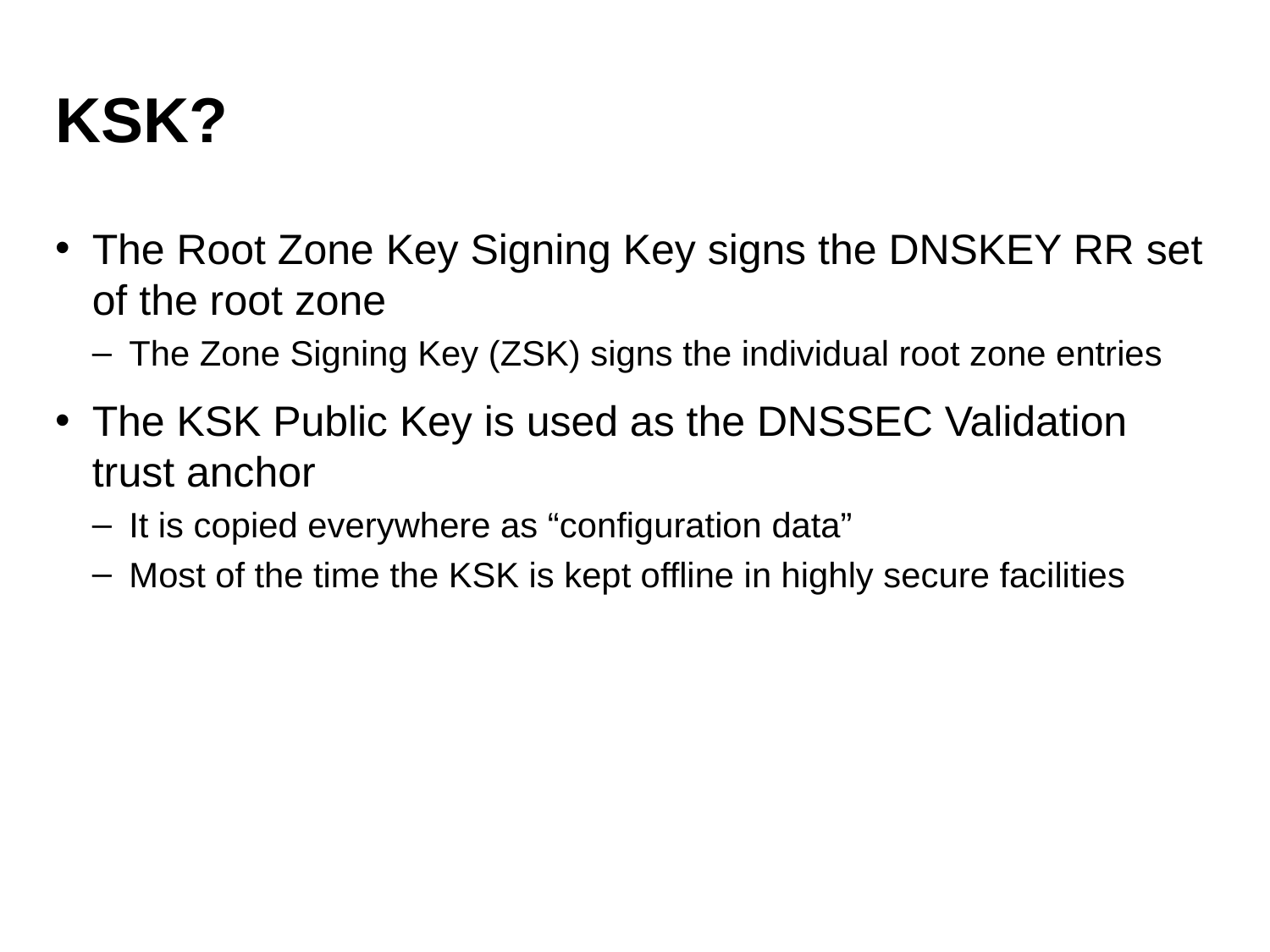

# KSK?
The Root Zone Key Signing Key signs the DNSKEY RR set of the root zone
The Zone Signing Key (ZSK) signs the individual root zone entries
The KSK Public Key is used as the DNSSEC Validation trust anchor
It is copied everywhere as “configuration data”
Most of the time the KSK is kept offline in highly secure facilities